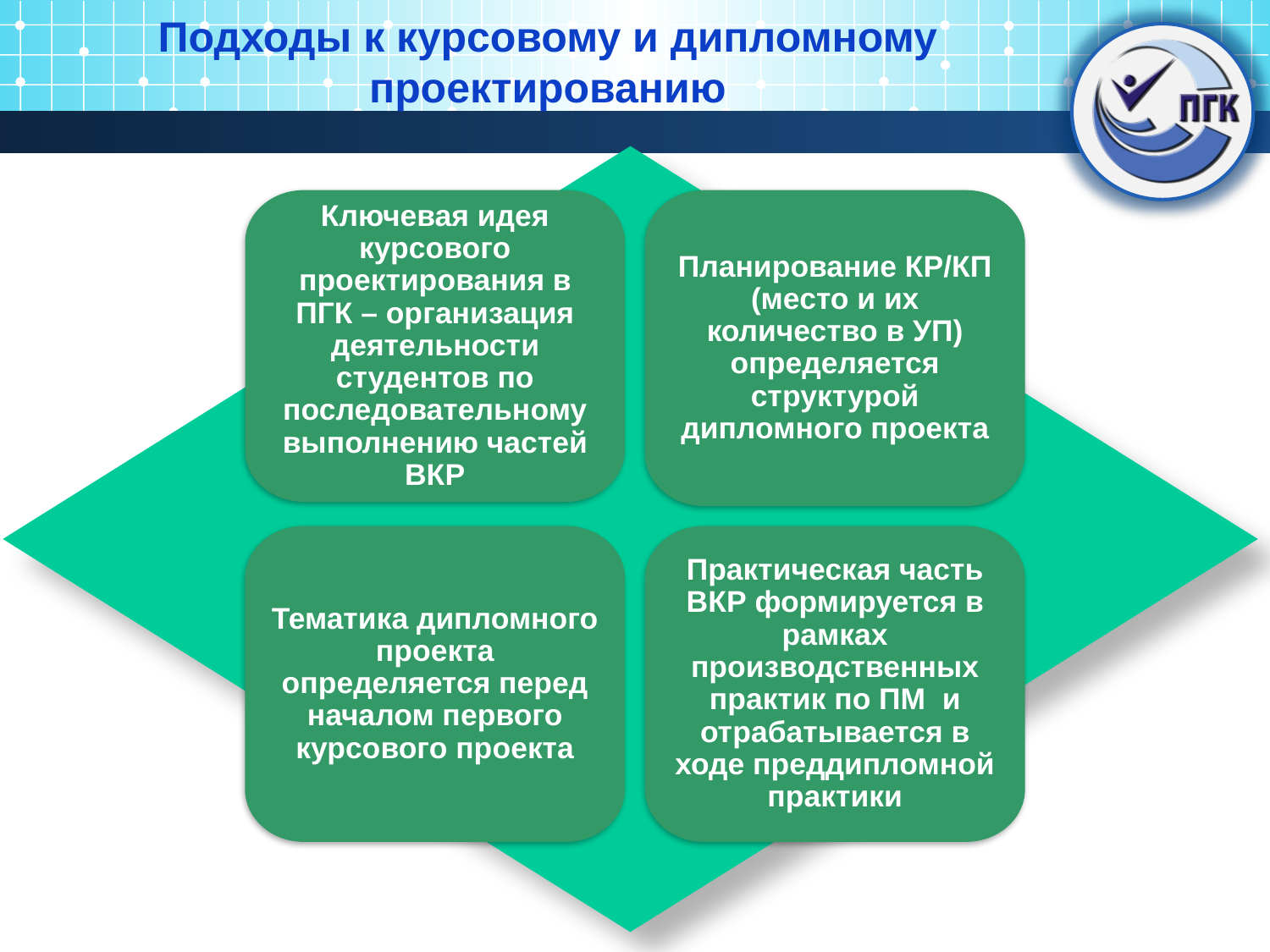

# Подходы к курсовому и дипломному проектированию

Ключевая идея курсового проектирования в ПГК – организация деятельности студентов по последовательному выполнению частей ВКР
Планирование КР/КП (место и их количество в УП) определяется структурой дипломного проекта
Тематика дипломного проекта определяется перед началом первого курсового проекта
Практическая часть ВКР формируется в рамках производственных практик по ПМ  и отрабатывается в ходе преддипломной практики